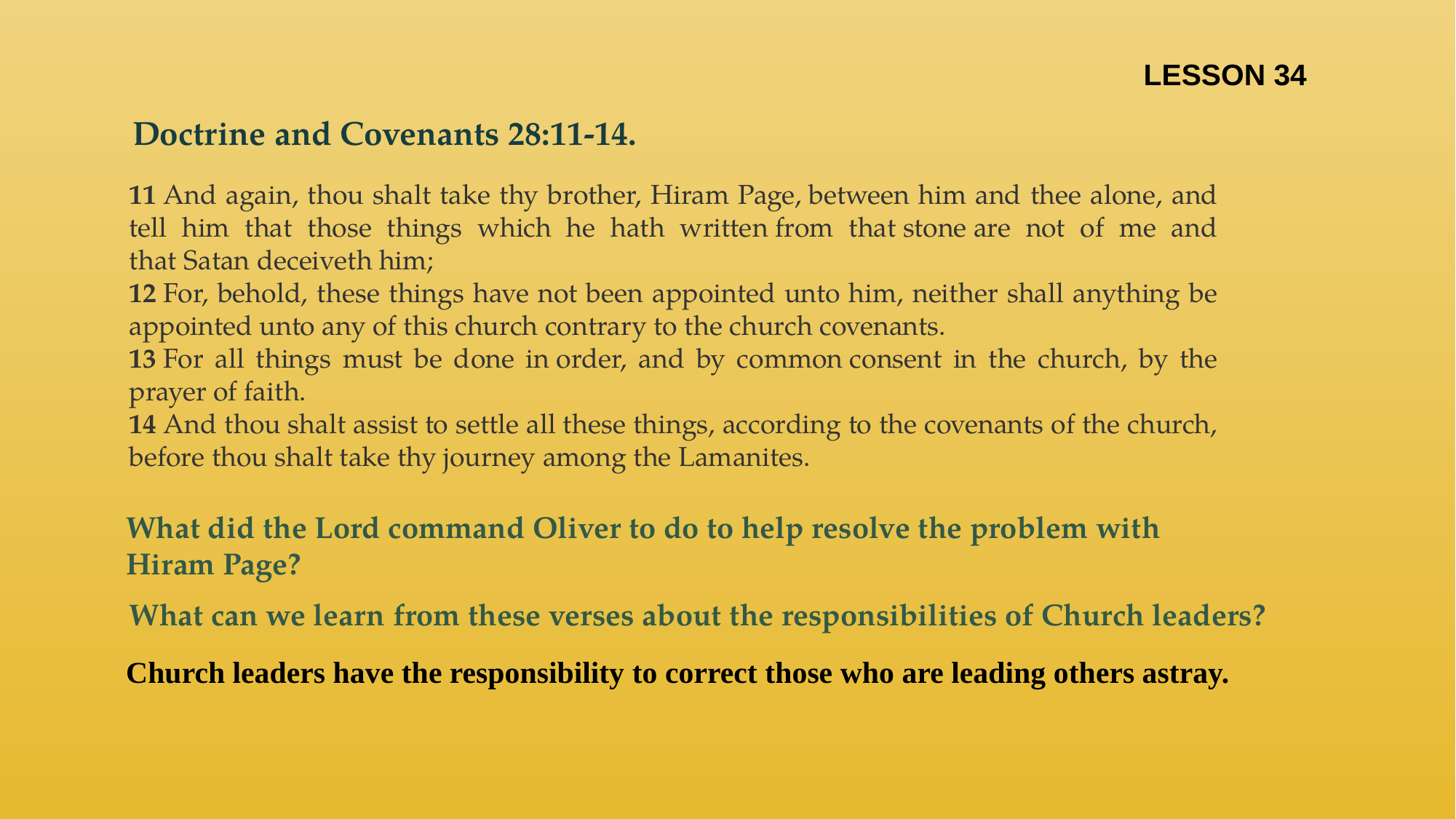

LESSON 34
Doctrine and Covenants 28:11-14.
11 And again, thou shalt take thy brother, Hiram Page, between him and thee alone, and tell him that those things which he hath written from that stone are not of me and that Satan deceiveth him;
12 For, behold, these things have not been appointed unto him, neither shall anything be appointed unto any of this church contrary to the church covenants.
13 For all things must be done in order, and by common consent in the church, by the prayer of faith.
14 And thou shalt assist to settle all these things, according to the covenants of the church, before thou shalt take thy journey among the Lamanites.
What did the Lord command Oliver to do to help resolve the problem with Hiram Page?
What can we learn from these verses about the responsibilities of Church leaders?
Church leaders have the responsibility to correct those who are leading others astray.